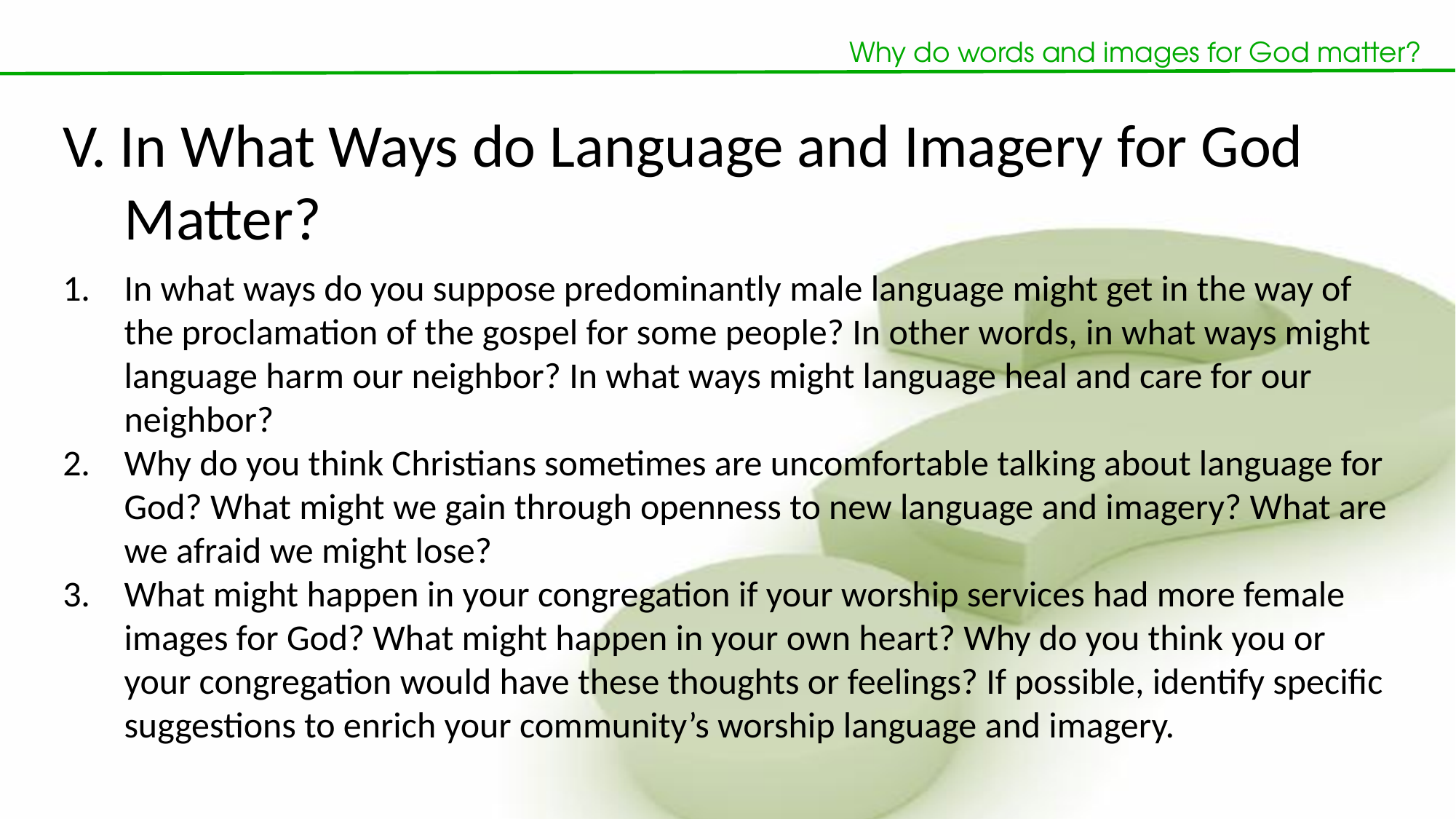

Why do words and images for God matter?
V. In What Ways do Language and Imagery for God Matter?
In what ways do you suppose predominantly male language might get in the way of the proclamation of the gospel for some people? In other words, in what ways might language harm our neighbor? In what ways might language heal and care for our neighbor?
Why do you think Christians sometimes are uncomfortable talking about language for God? What might we gain through openness to new language and imagery? What are we afraid we might lose?
What might happen in your congregation if your worship services had more female images for God? What might happen in your own heart? Why do you think you or your congregation would have these thoughts or feelings? If possible, identify specific suggestions to enrich your community’s worship language and imagery.